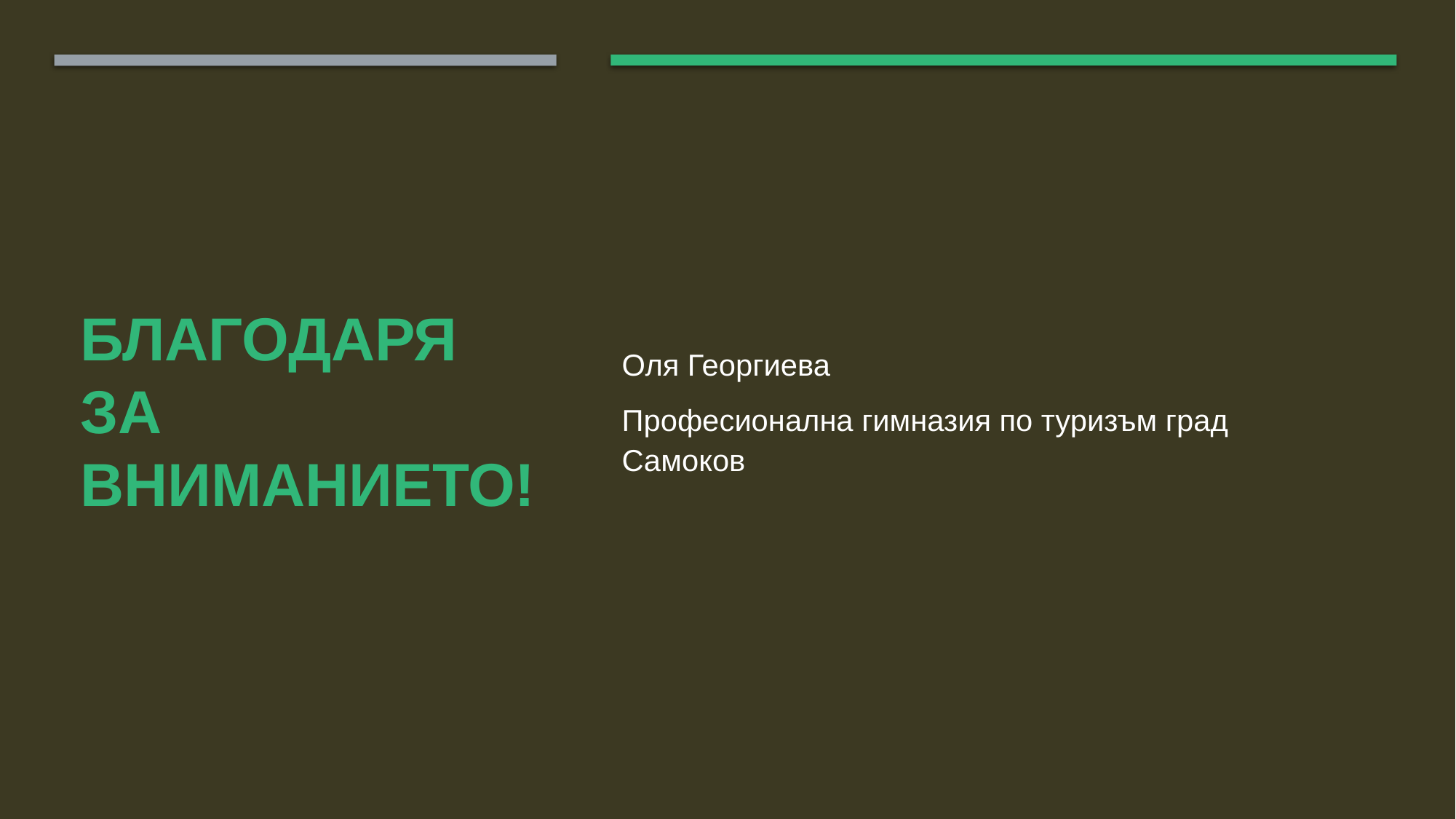

Оля Георгиева
Професионална гимназия по туризъм град Самоков
# Благодаря за вниманието!